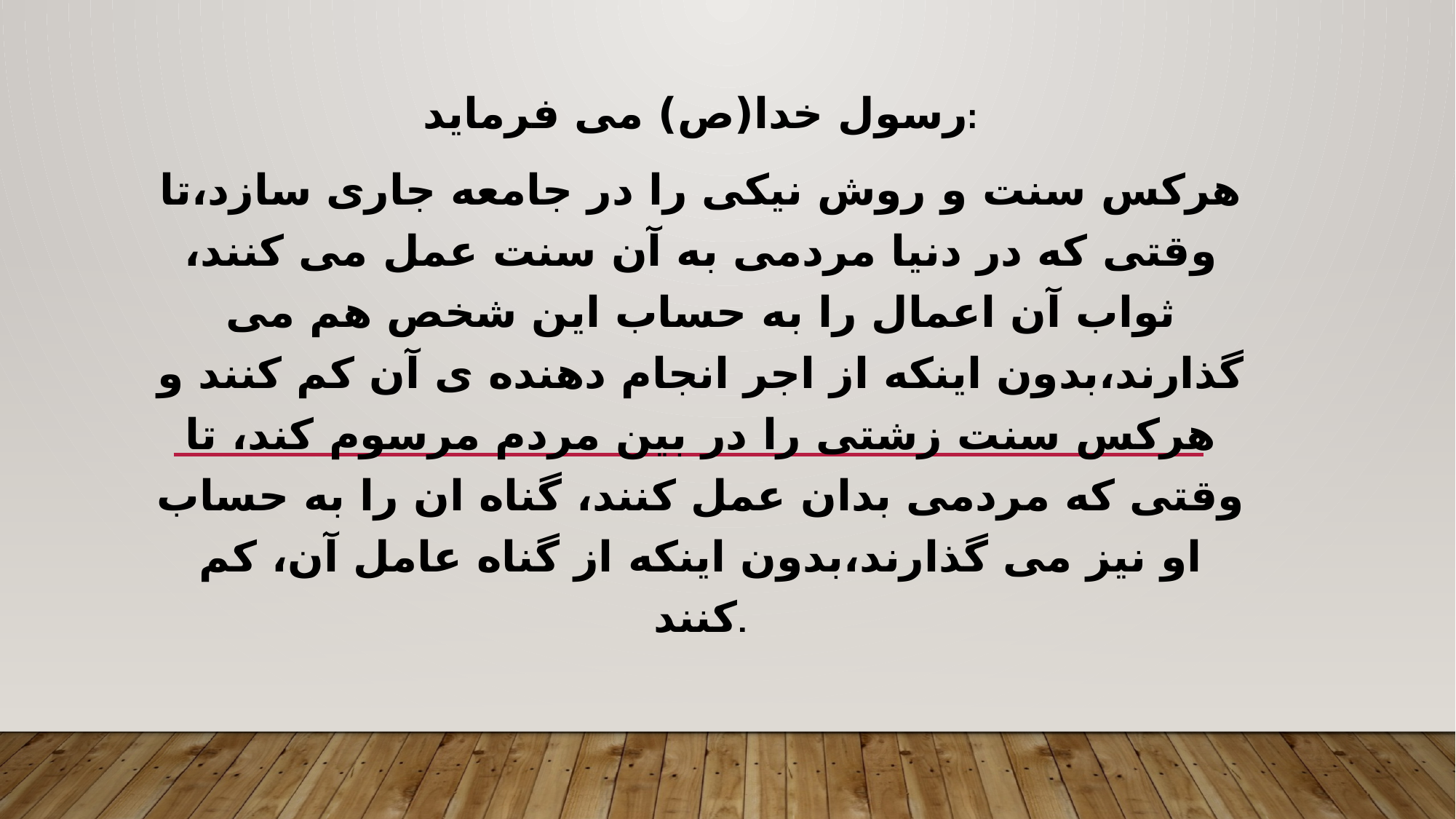

رسول خدا(ص) می فرماید:
هرکس سنت و روش نیکی را در جامعه جاری سازد،تا وقتی که در دنیا مردمی به آن سنت عمل می کنند، ثواب آن اعمال را به حساب این شخص هم می گذارند،بدون اینکه از اجر انجام دهنده ی آن کم کنند و هرکس سنت زشتی را در بین مردم مرسوم کند، تا وقتی که مردمی بدان عمل کنند، گناه ان را به حساب او نیز می گذارند،بدون اینکه از گناه عامل آن، کم کنند.